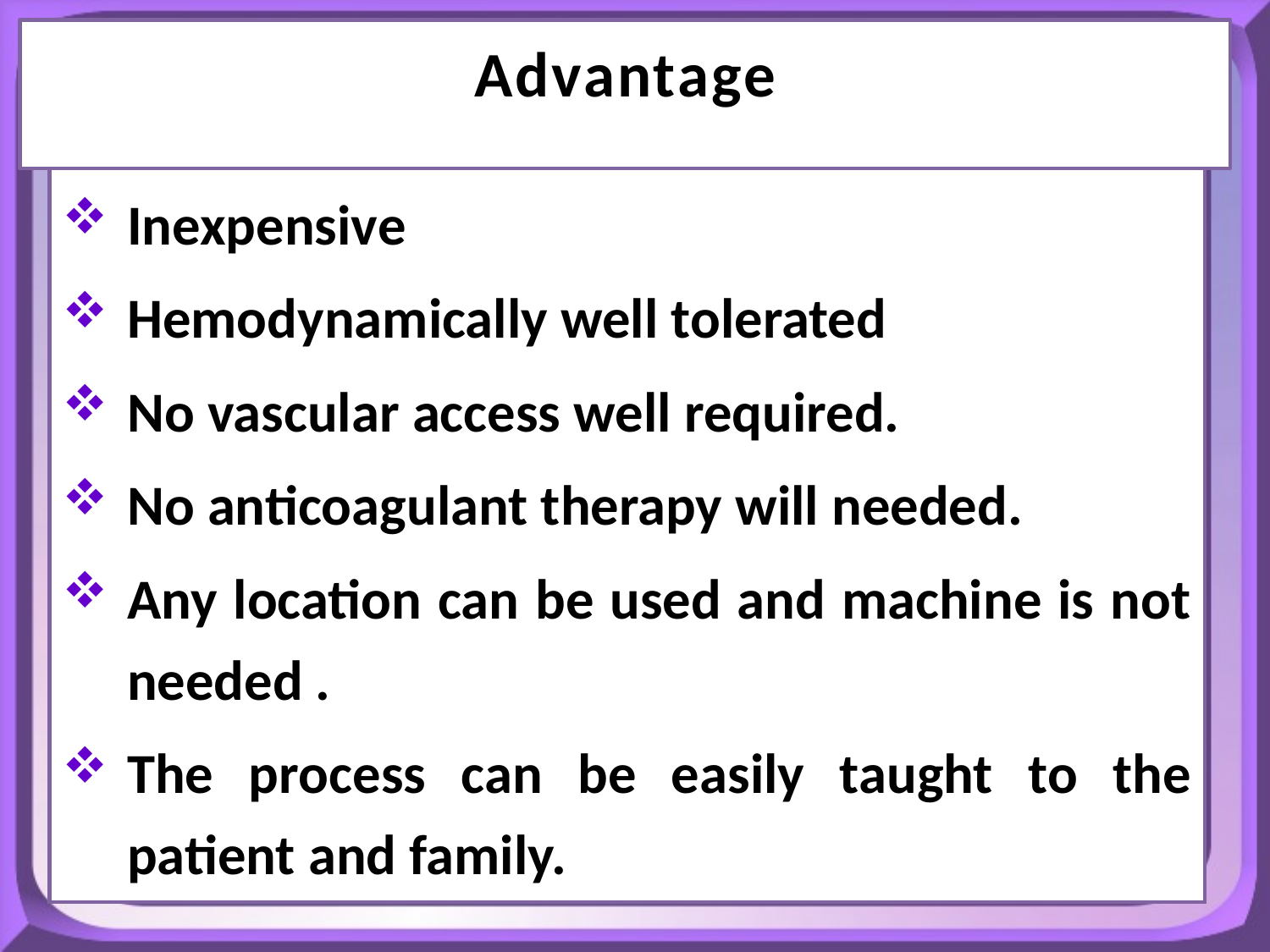

Advantage

Inexpensive
Hemodynamically well tolerated
No vascular access well required.
No anticoagulant therapy will needed.
Any location can be used and machine is not needed .
The process can be easily taught to the patient and family.